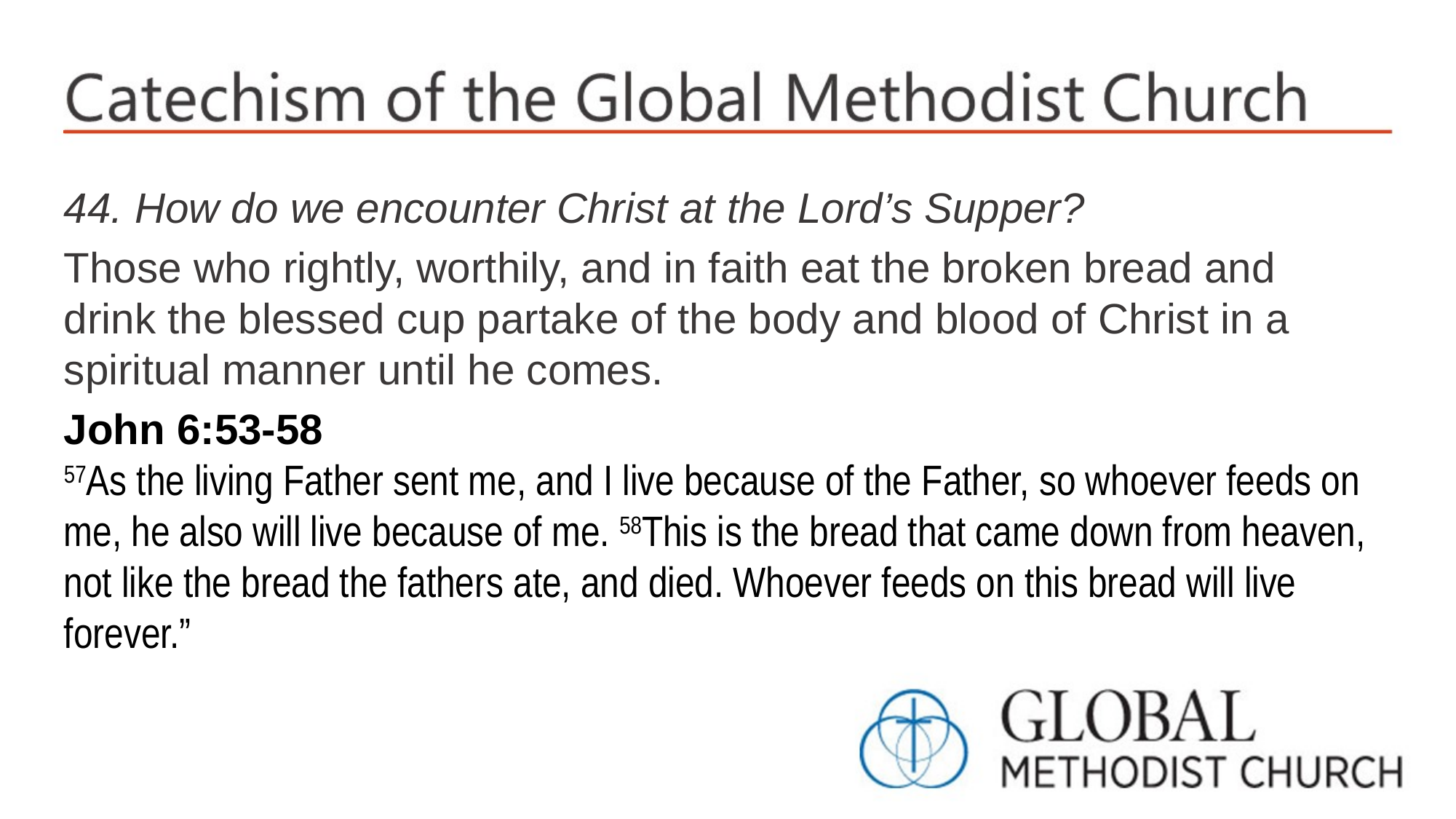

44. How do we encounter Christ at the Lord’s Supper?
Those who rightly, worthily, and in faith eat the broken bread and drink the blessed cup partake of the body and blood of Christ in a spiritual manner until he comes.
John 6:53-58
57As the living Father sent me, and I live because of the Father, so whoever feeds on me, he also will live because of me. 58This is the bread that came down from heaven, not like the bread the fathers ate, and died. Whoever feeds on this bread will live forever.”